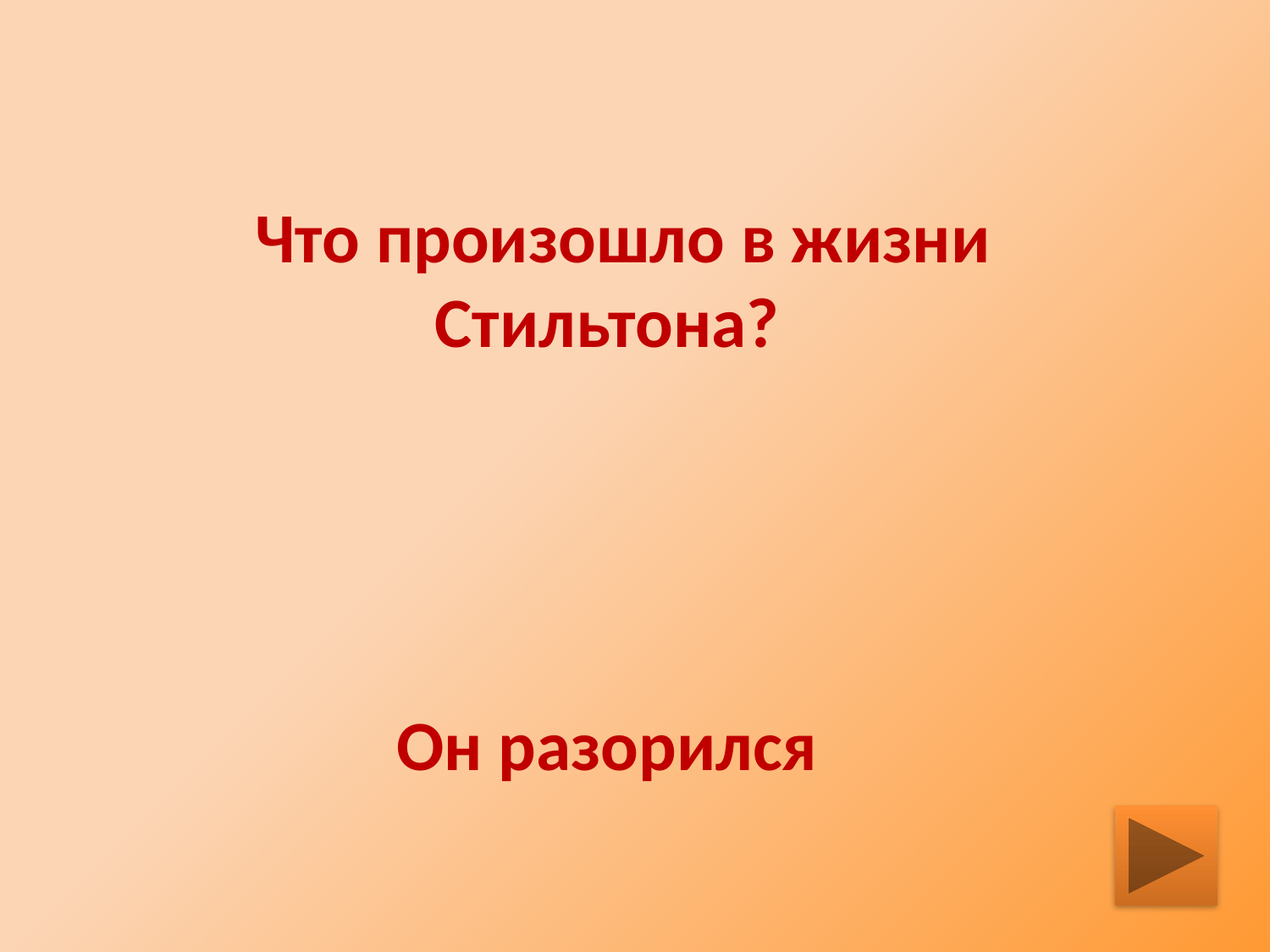

Что произошло в жизни  Стильтона?

Он разорился